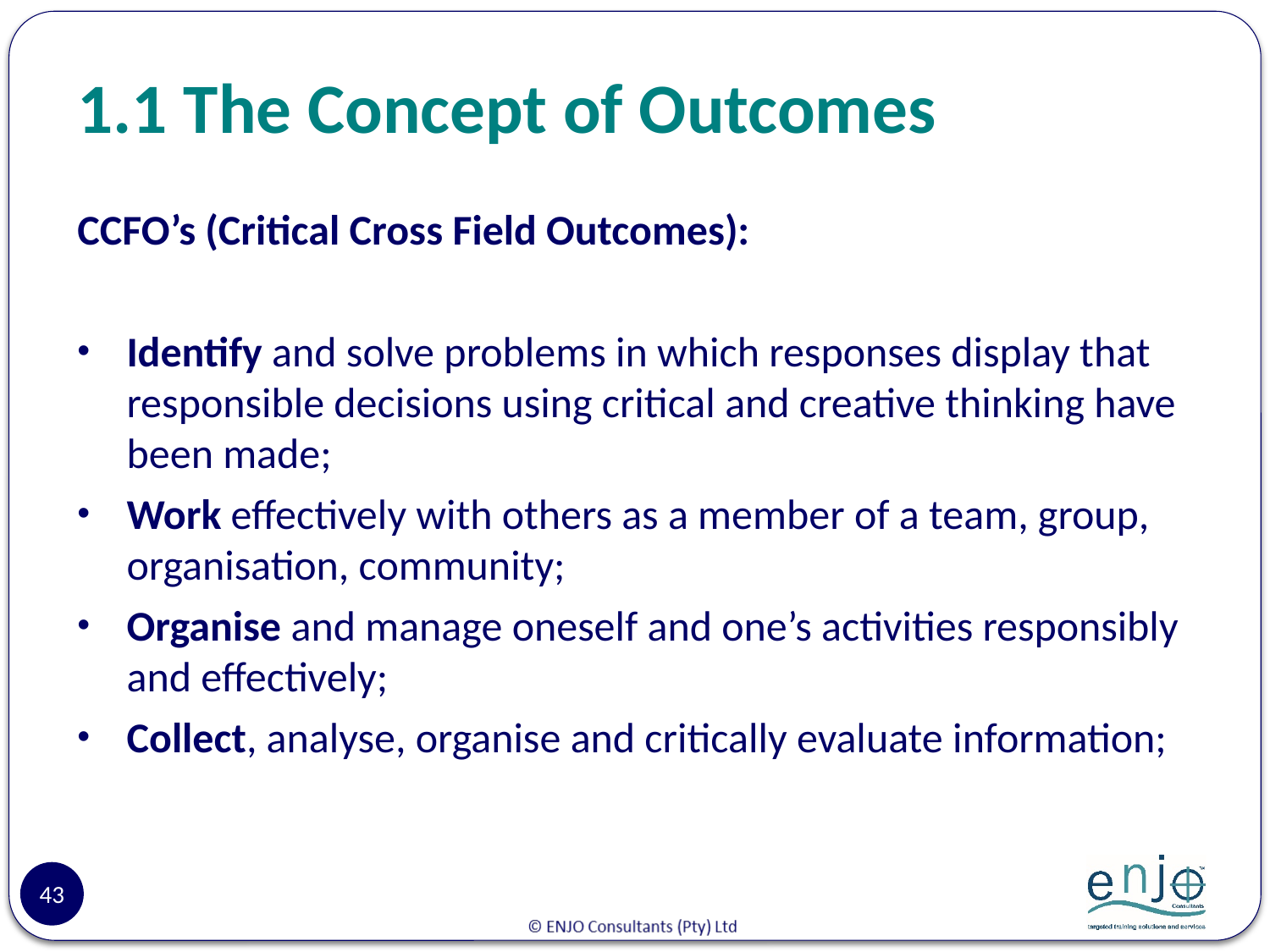

# 1.1 The Concept of Outcomes
CCFO’s (Critical Cross Field Outcomes):

Identify and solve problems in which responses display that responsible decisions using critical and creative thinking have been made;
Work effectively with others as a member of a team, group, organisation, community;
Organise and manage oneself and one’s activities responsibly and effectively;
Collect, analyse, organise and critically evaluate information;

43